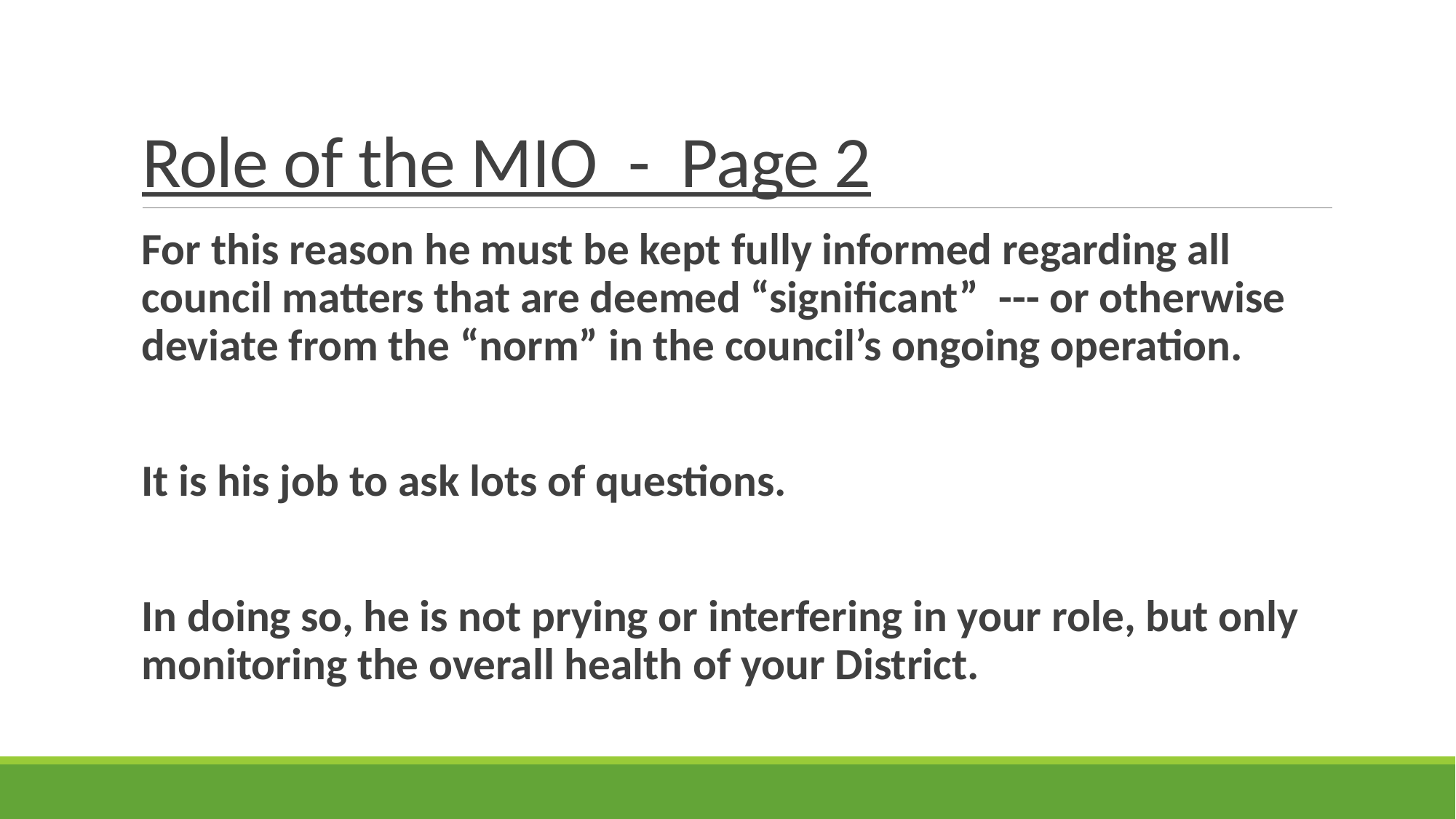

# Role of the MIO  -  Page 2
For this reason he must be kept fully informed regarding all council matters that are deemed “significant”  --- or otherwise deviate from the “norm” in the council’s ongoing operation.

It is his job to ask lots of questions.

In doing so, he is not prying or interfering in your role, but only monitoring the overall health of your District.